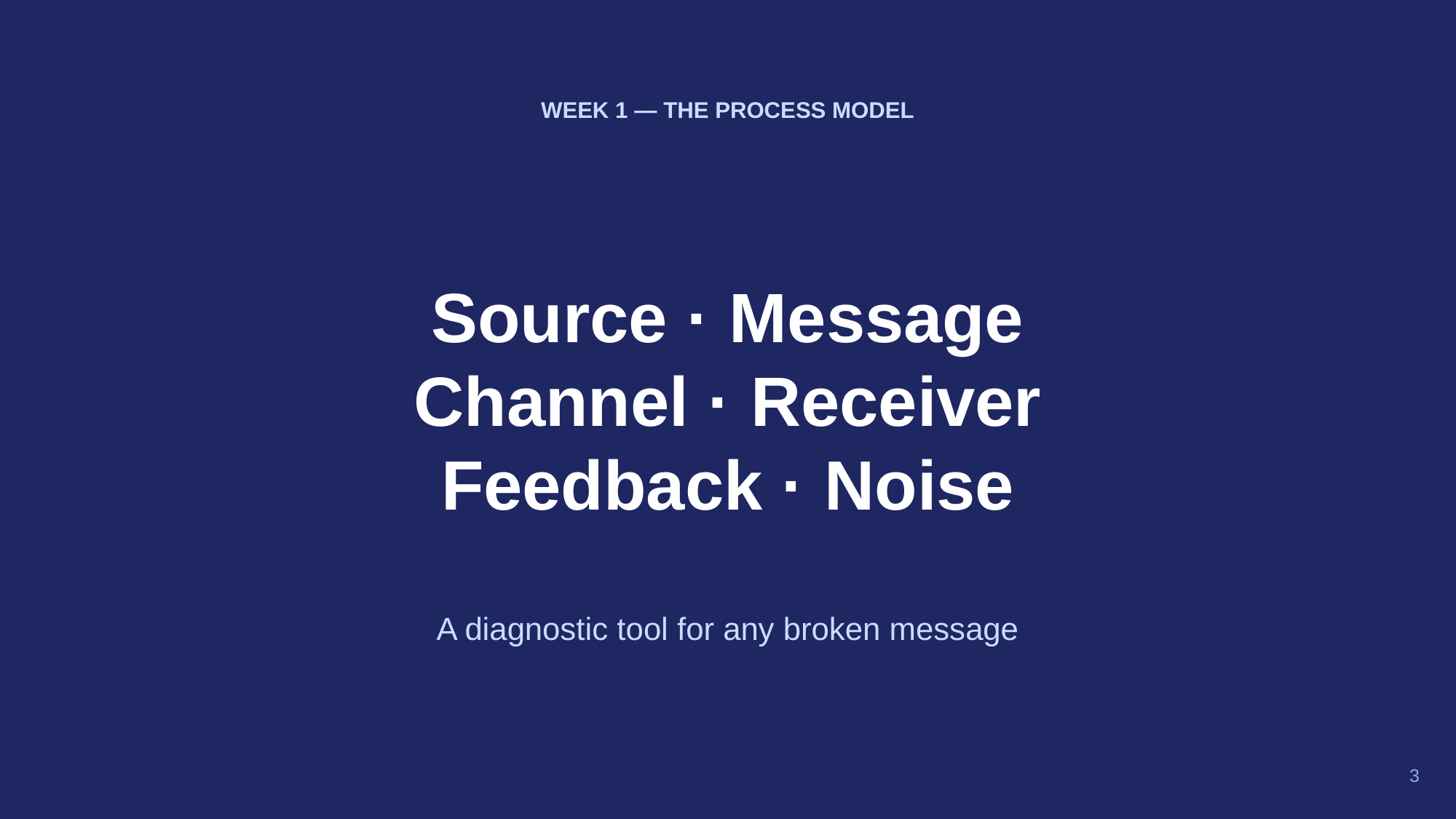

WEEK 1 — THE PROCESS MODEL
Source · Message
Channel · Receiver
Feedback · Noise
A diagnostic tool for any broken message
3